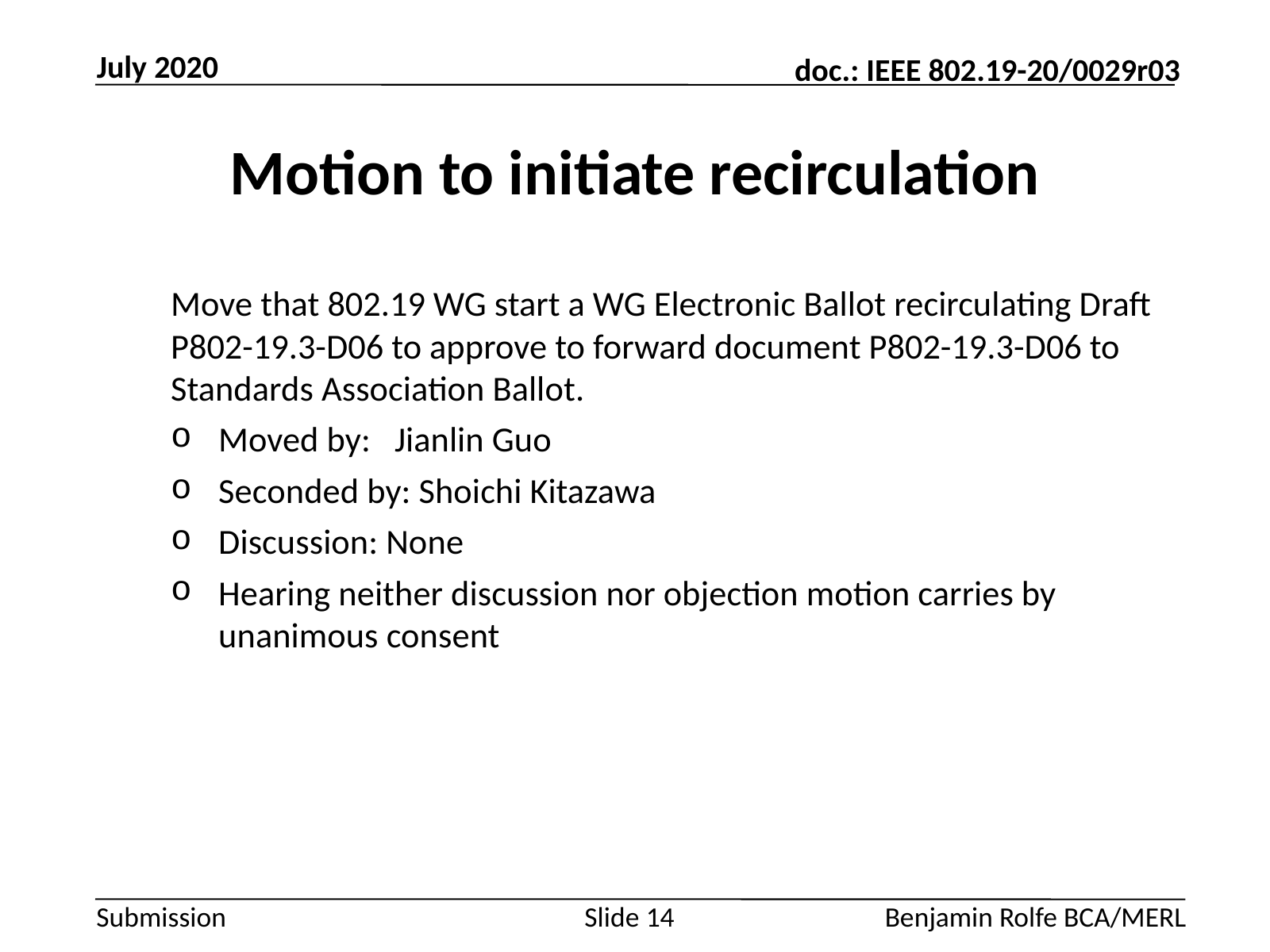

July 2020
# Motion to initiate recirculation
Move that 802.19 WG start a WG Electronic Ballot recirculating Draft  P802-19.3-D06 to approve to forward document P802-19.3-D06 to Standards Association Ballot.
Moved by:   Jianlin Guo
Seconded by: Shoichi Kitazawa
Discussion: None
Hearing neither discussion nor objection motion carries by unanimous consent

Slide 14
Benjamin Rolfe BCA/MERL